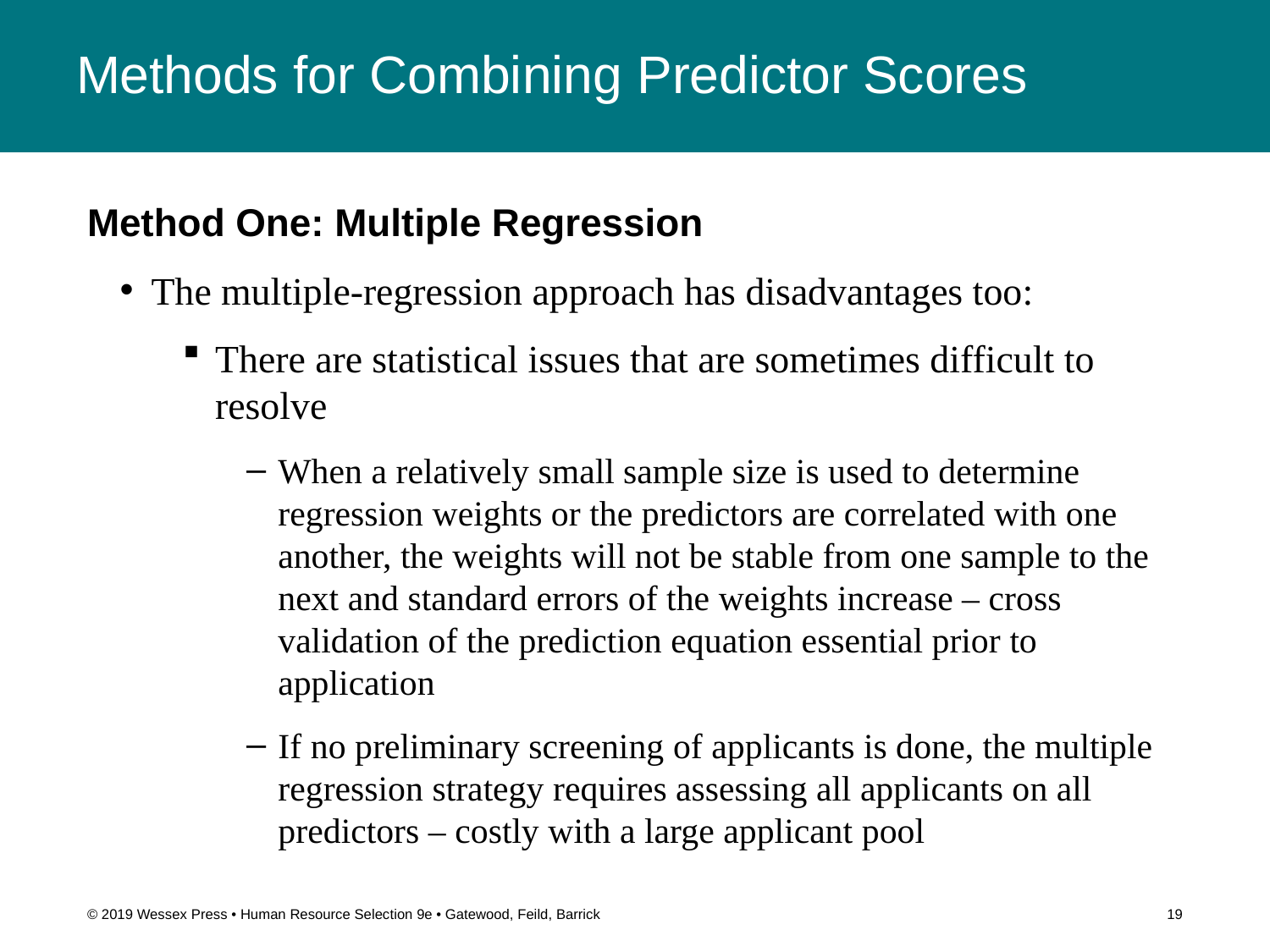

# Methods for Combining Predictor Scores
Method One: Multiple Regression
The multiple-regression approach has disadvantages too:
There are statistical issues that are sometimes difficult to resolve
When a relatively small sample size is used to determine regression weights or the predictors are correlated with one another, the weights will not be stable from one sample to the next and standard errors of the weights increase – cross validation of the prediction equation essential prior to application
If no preliminary screening of applicants is done, the multiple regression strategy requires assessing all applicants on all predictors – costly with a large applicant pool
© 2019 Wessex Press • Human Resource Selection 9e • Gatewood, Feild, Barrick
19